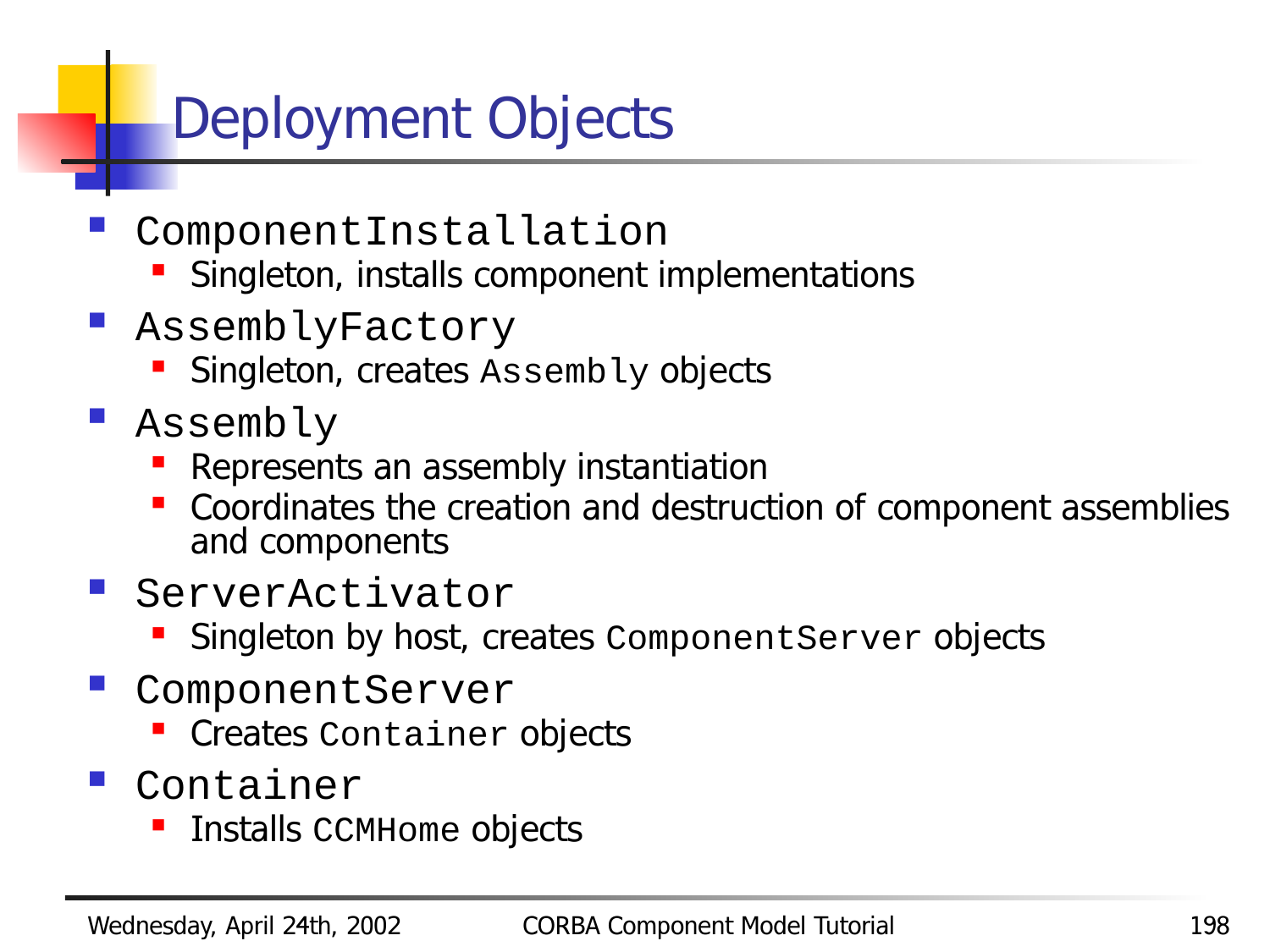

# Deployment Objects
ComponentInstallation
Singleton, installs component implementations

AssemblyFactory
Singleton, creates Assembly objects

Assembly
Represents an assembly instantiation
Coordinates the creation and destruction of component assemblies and components

ServerActivator
Singleton by host, creates ComponentServer objects

ComponentServer
Creates Container objects

Container
Installs CCMHome objects
Wednesday, April 24th, 2002
CORBA Component Model Tutorial
198